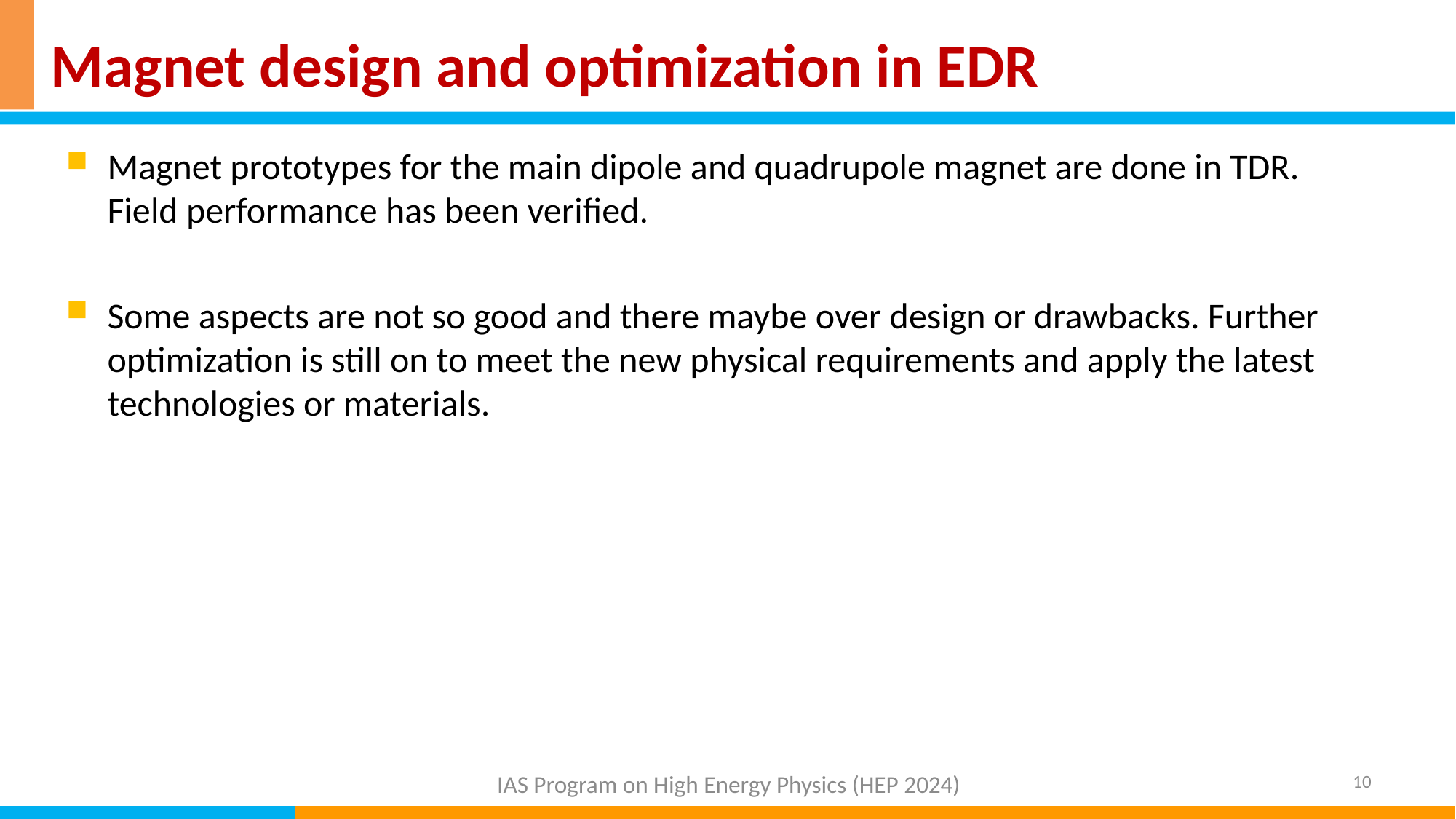

# Magnet design and optimization in EDR
Magnet prototypes for the main dipole and quadrupole magnet are done in TDR. Field performance has been verified.

Some aspects are not so good and there maybe over design or drawbacks. Further optimization is still on to meet the new physical requirements and apply the latest technologies or materials.

10
IAS Program on High Energy Physics (HEP 2024)